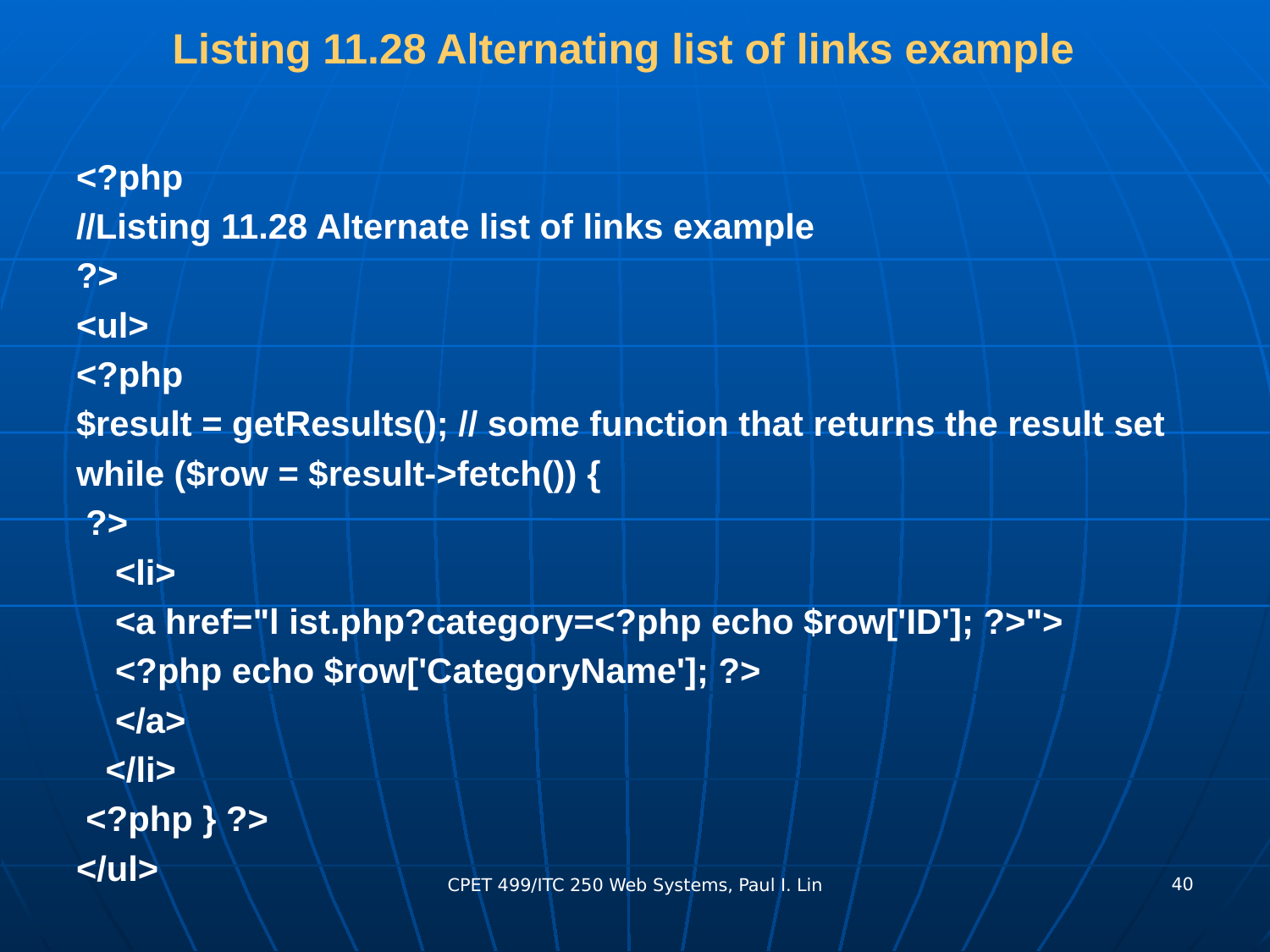

# Listing 11.28 Alternating list of links example
<?php
//Listing 11.28 Alternate list of links example
?>
<ul>
<?php
$result = getResults(); // some function that returns the result set
while ($row = $result->fetch()) {
 ?>
    <li>
    <a href="l ist.php?category=<?php echo $row['ID']; ?>">
    <?php echo $row['CategoryName']; ?>
    </a>
   </li>
 <?php } ?>
</ul>
40
CPET 499/ITC 250 Web Systems, Paul I. Lin